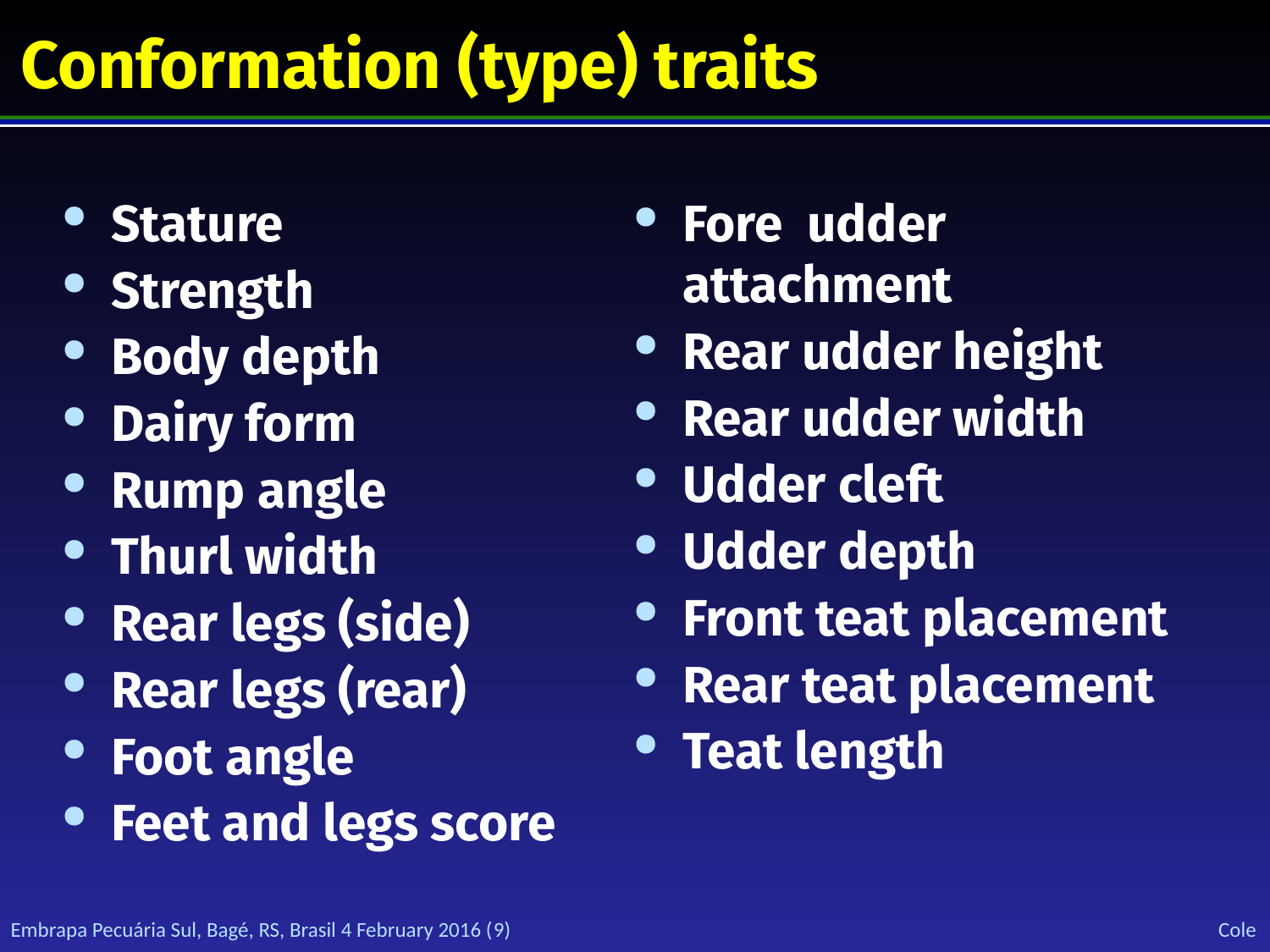

# Conformation (type) traits
Stature
Strength
Body depth
Dairy form
Rump angle
Thurl width
Rear legs (side)
Rear legs (rear)
Foot angle
Feet and legs score
Fore  udder attachment
Rear udder height
Rear udder width
Udder cleft
Udder depth
Front teat placement
Rear teat placement
Teat length